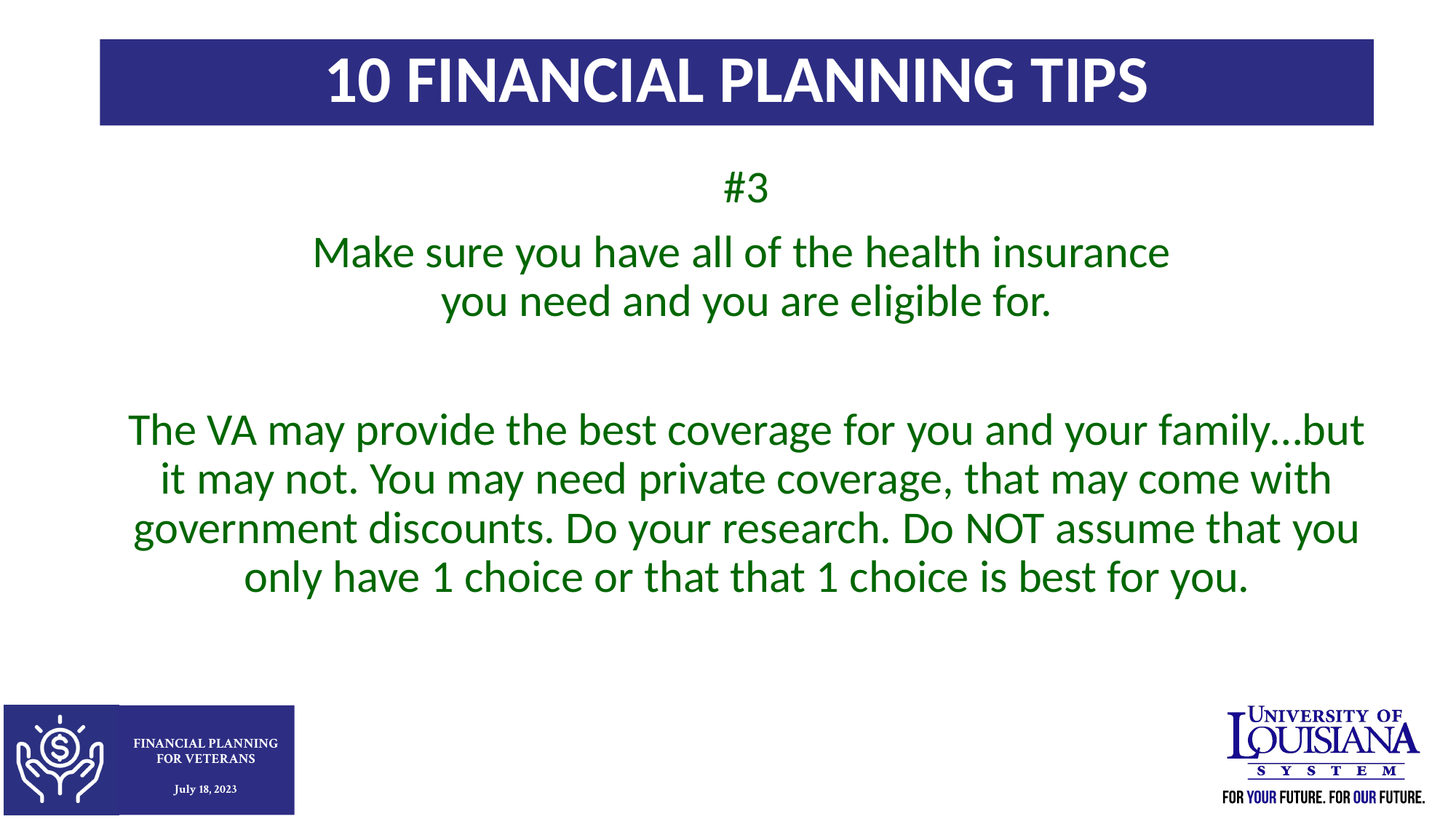

10 FINANCIAL PLANNING TIPS
#3
Make sure you have all of the health insurance
you need and you are eligible for.

The VA may provide the best coverage for you and your family…but it may not. You may need private coverage, that may come with government discounts. Do your research. Do NOT assume that you only have 1 choice or that that 1 choice is best for you.